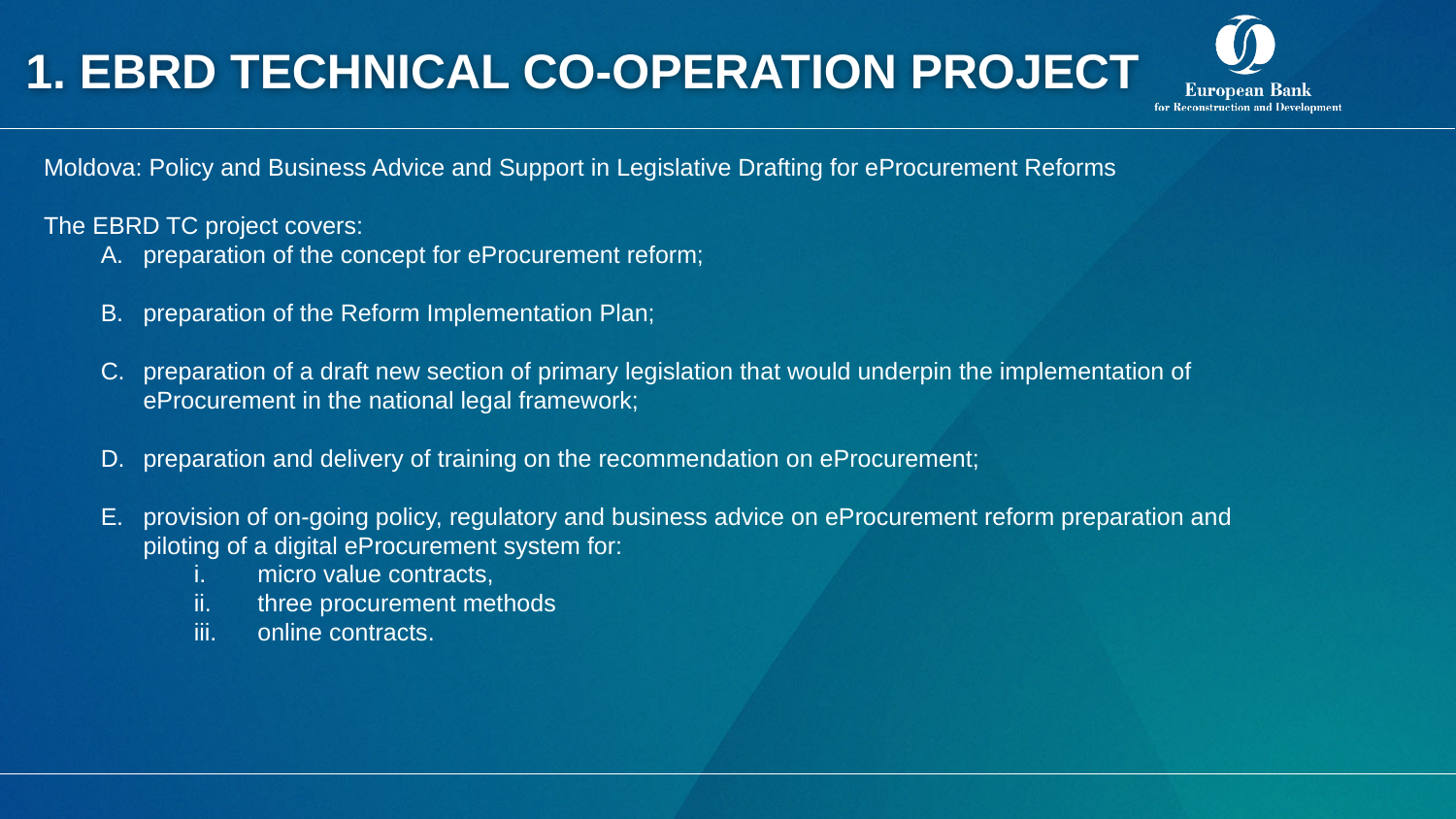

# 1. EBRD TECHNICAL CO-OPERATION PROJECT
Moldova: Policy and Business Advice and Support in Legislative Drafting for eProcurement Reforms

The EBRD TC project covers:
preparation of the concept for eProcurement reform;

preparation of the Reform Implementation Plan;

preparation of a draft new section of primary legislation that would underpin the implementation of eProcurement in the national legal framework;

preparation and delivery of training on the recommendation on eProcurement;

provision of on-going policy, regulatory and business advice on eProcurement reform preparation and piloting of a digital eProcurement system for:
micro value contracts,
three procurement methods
online contracts.